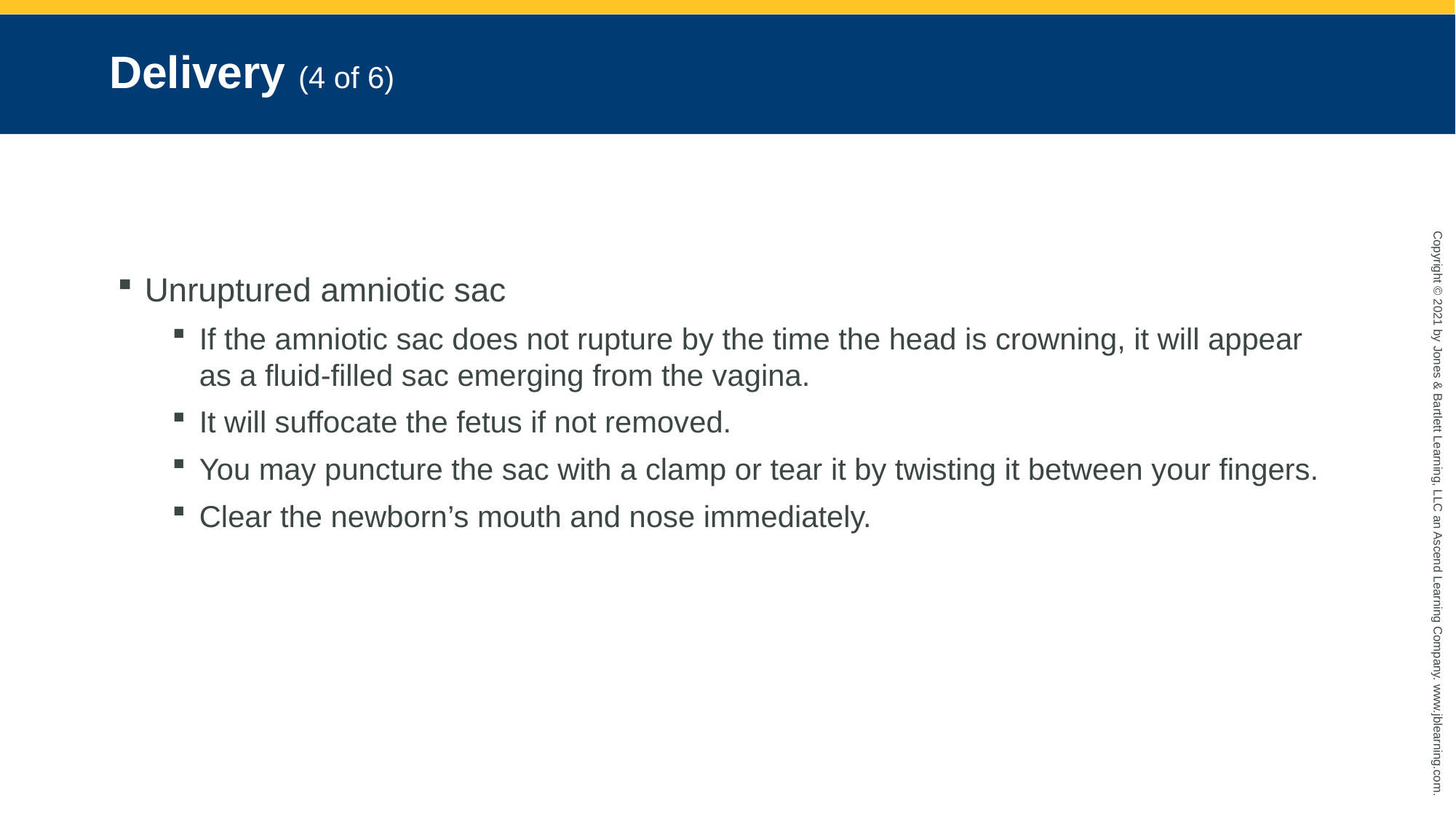

# Delivery (4 of 6)
Unruptured amniotic sac
If the amniotic sac does not rupture by the time the head is crowning, it will appear as a fluid-filled sac emerging from the vagina.
It will suffocate the fetus if not removed.
You may puncture the sac with a clamp or tear it by twisting it between your fingers.
Clear the newborn’s mouth and nose immediately.